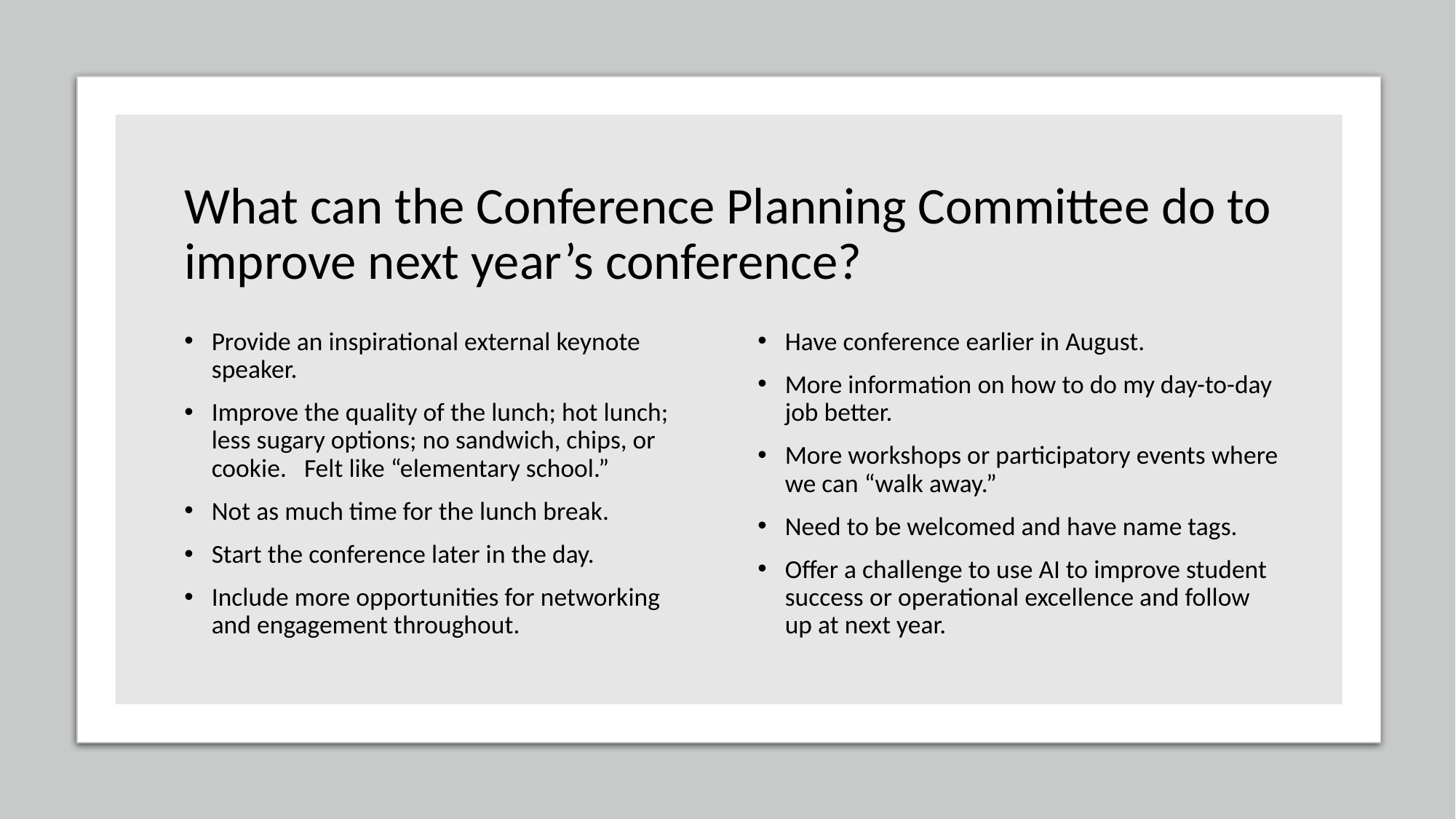

# What can the Conference Planning Committee do to improve next year’s conference?
Provide an inspirational external keynote speaker.
Improve the quality of the lunch; hot lunch; less sugary options; no sandwich, chips, or cookie.   Felt like “elementary school.”
Not as much time for the lunch break.
Start the conference later in the day.
Include more opportunities for networking and engagement throughout.

Have conference earlier in August.
More information on how to do my day-to-day job better.
More workshops or participatory events where we can “walk away.”
Need to be welcomed and have name tags.
Offer a challenge to use AI to improve student success or operational excellence and follow up at next year.